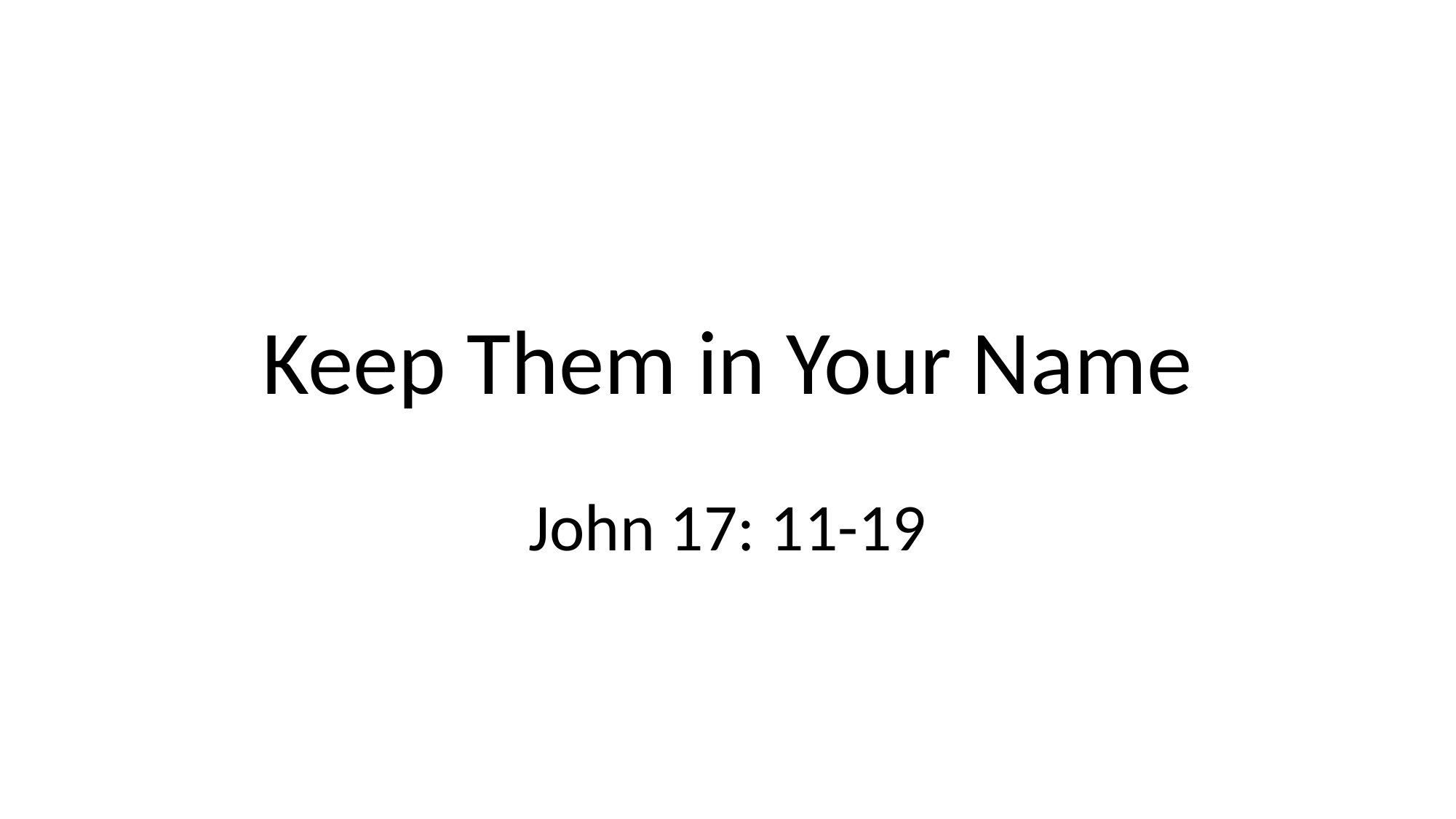

# Keep Them in Your Name
John 17: 11-19